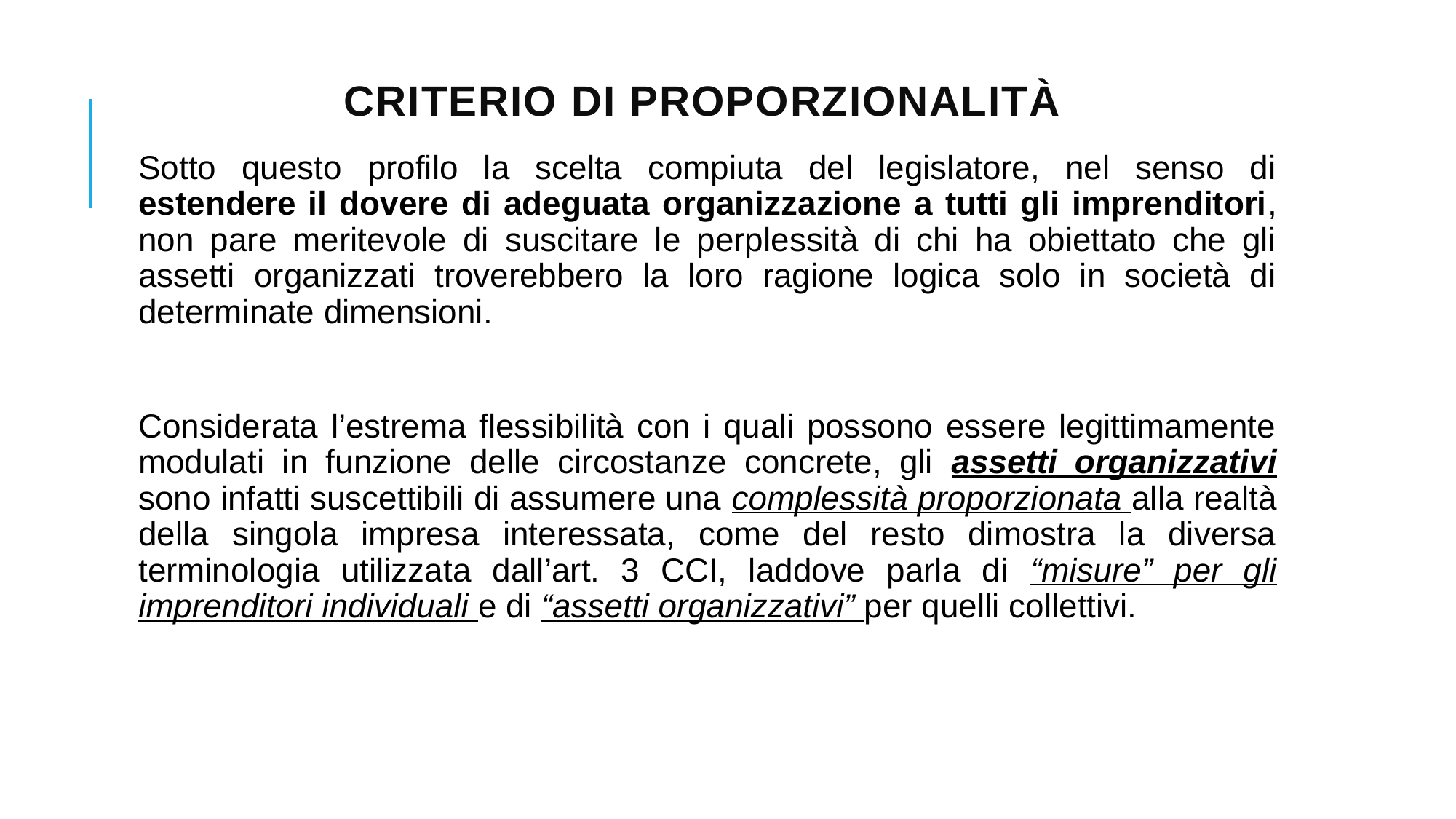

# criterio di proporzionalità
Sotto questo profilo la scelta compiuta del legislatore, nel senso di estendere il dovere di adeguata organizzazione a tutti gli imprenditori, non pare meritevole di suscitare le perplessità di chi ha obiettato che gli assetti organizzati troverebbero la loro ragione logica solo in società di determinate dimensioni.

Considerata l’estrema flessibilità con i quali possono essere legittimamente modulati in funzione delle circostanze concrete, gli assetti organizzativi sono infatti suscettibili di assumere una complessità proporzionata alla realtà della singola impresa interessata, come del resto dimostra la diversa terminologia utilizzata dall’art. 3 CCI, laddove parla di “misure” per gli imprenditori individuali e di “assetti organizzativi” per quelli collettivi.